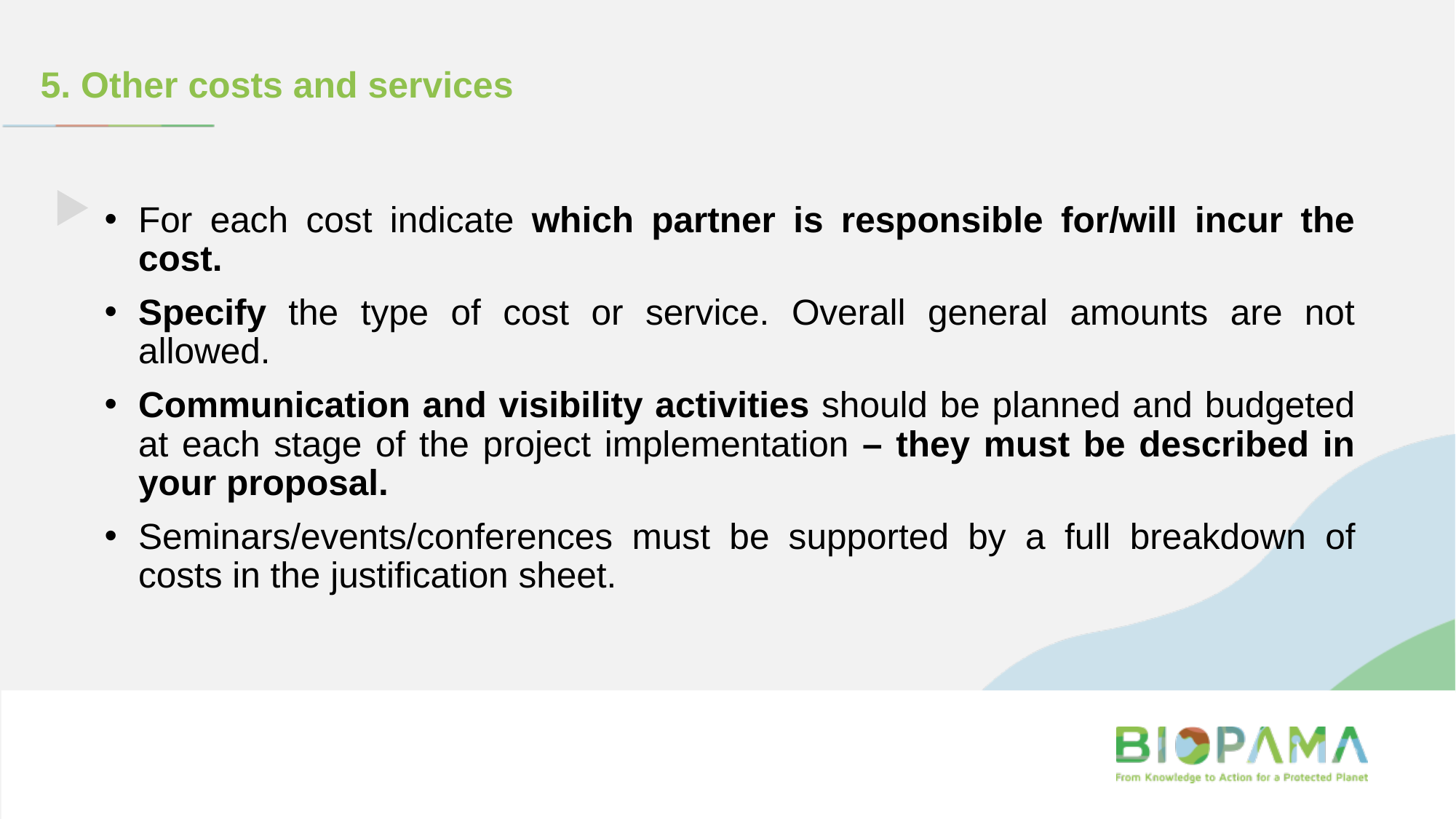

5. Other costs and services

For each cost indicate which partner is responsible for/will incur the cost.
Specify the type of cost or service. Overall general amounts are not allowed.
Communication and visibility activities should be planned and budgeted at each stage of the project implementation – they must be described in your proposal.
Seminars/events/conferences must be supported by a full breakdown of costs in the justification sheet.